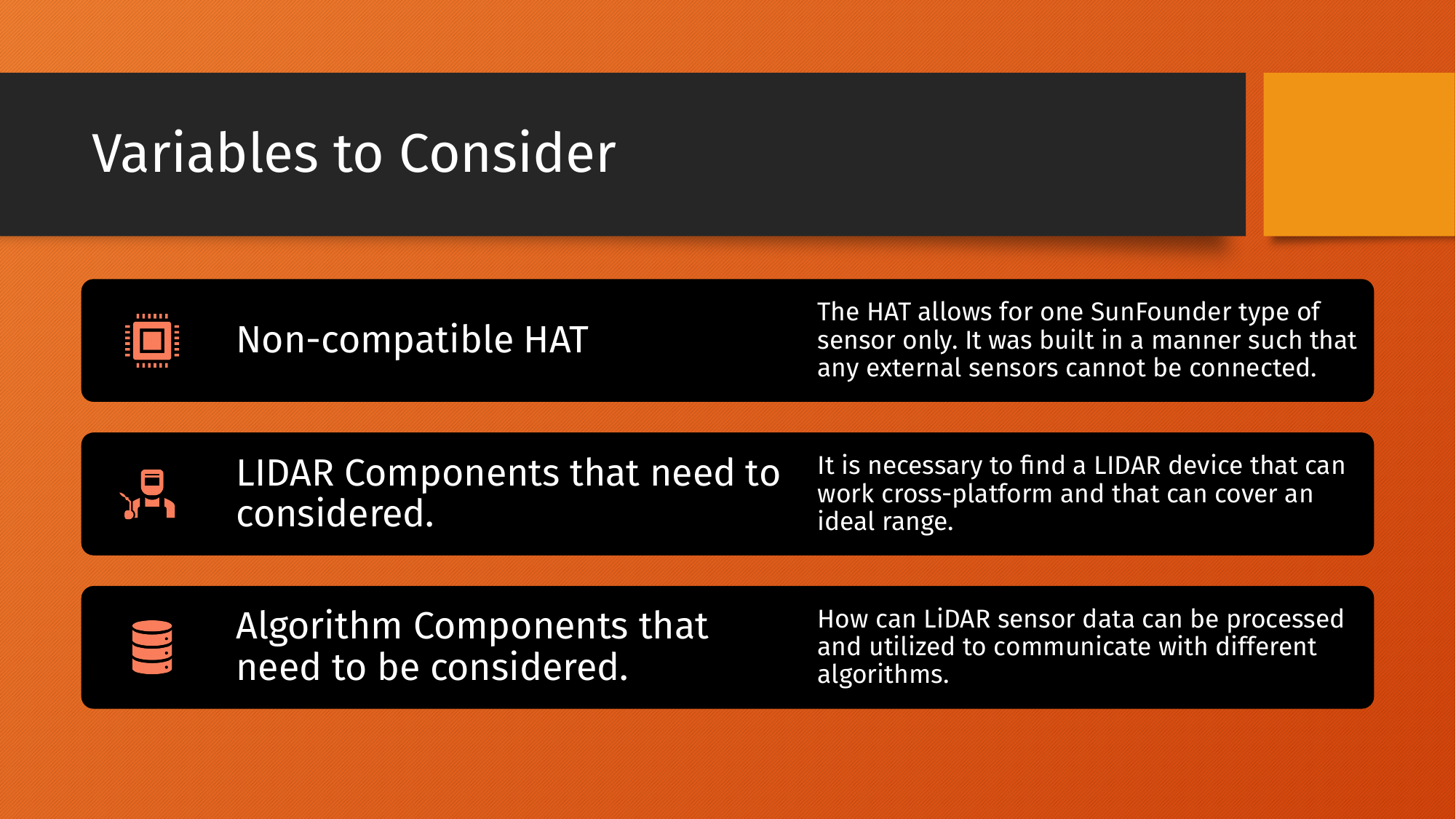

# Variables to Consider
Non-compatible HAT
The HAT allows for one SunFounder type of sensor only. It was built in a manner such that any external sensors cannot be connected.
LIDAR Components that need to considered.
It is necessary to find a LIDAR device that can work cross-platform and that can cover an ideal range.
Algorithm Components that need to be considered.
How can LiDAR sensor data can be processed and utilized to communicate with different algorithms.